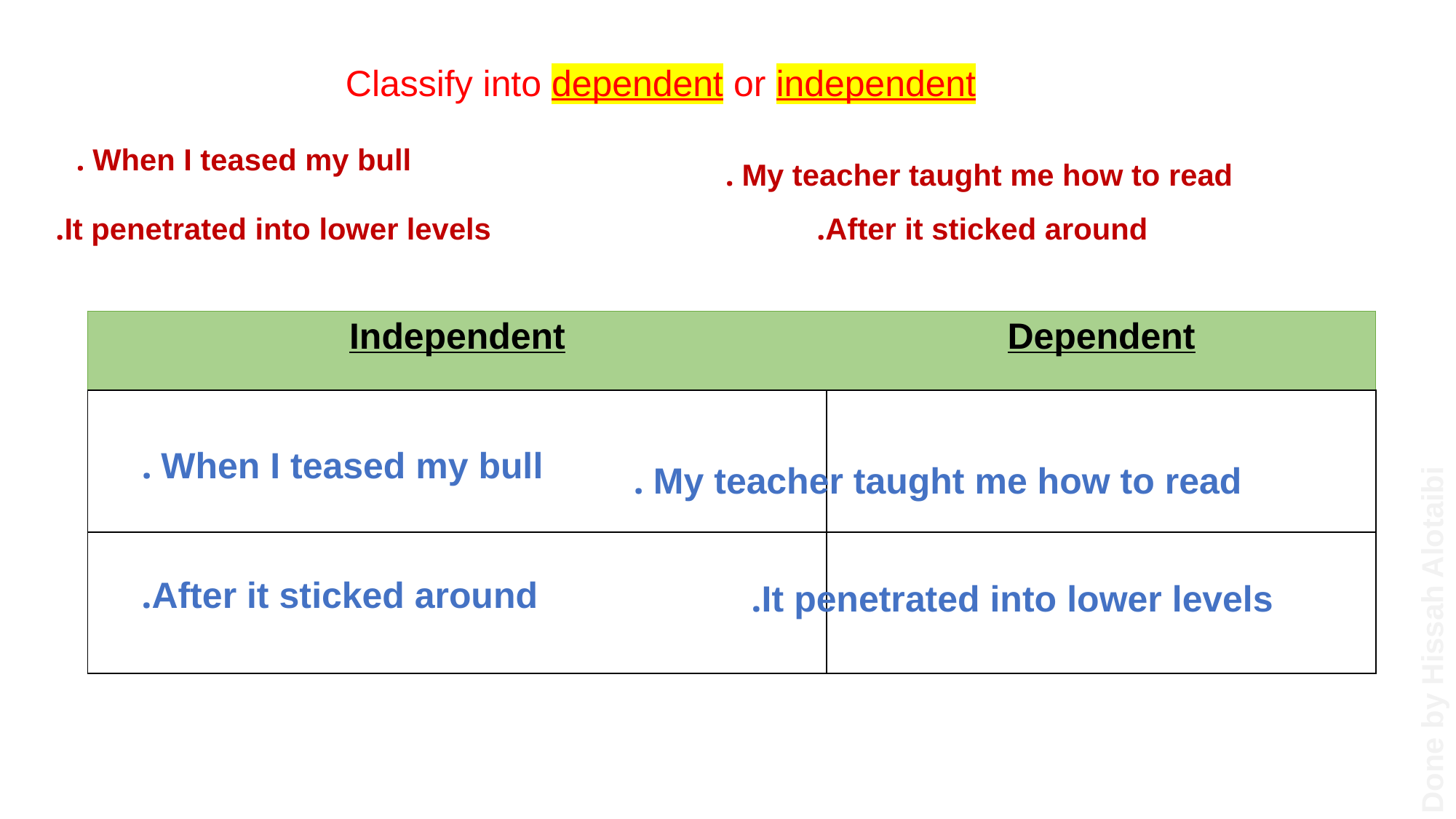

Classify into dependent or independent
When I teased my bull .
 My teacher taught me how to read .
After it sticked around.
It penetrated into lower levels.
| Independent | Dependent |
| --- | --- |
|  |  |
|  |  |
When I teased my bull .
 My teacher taught me how to read .
After it sticked around.
It penetrated into lower levels.